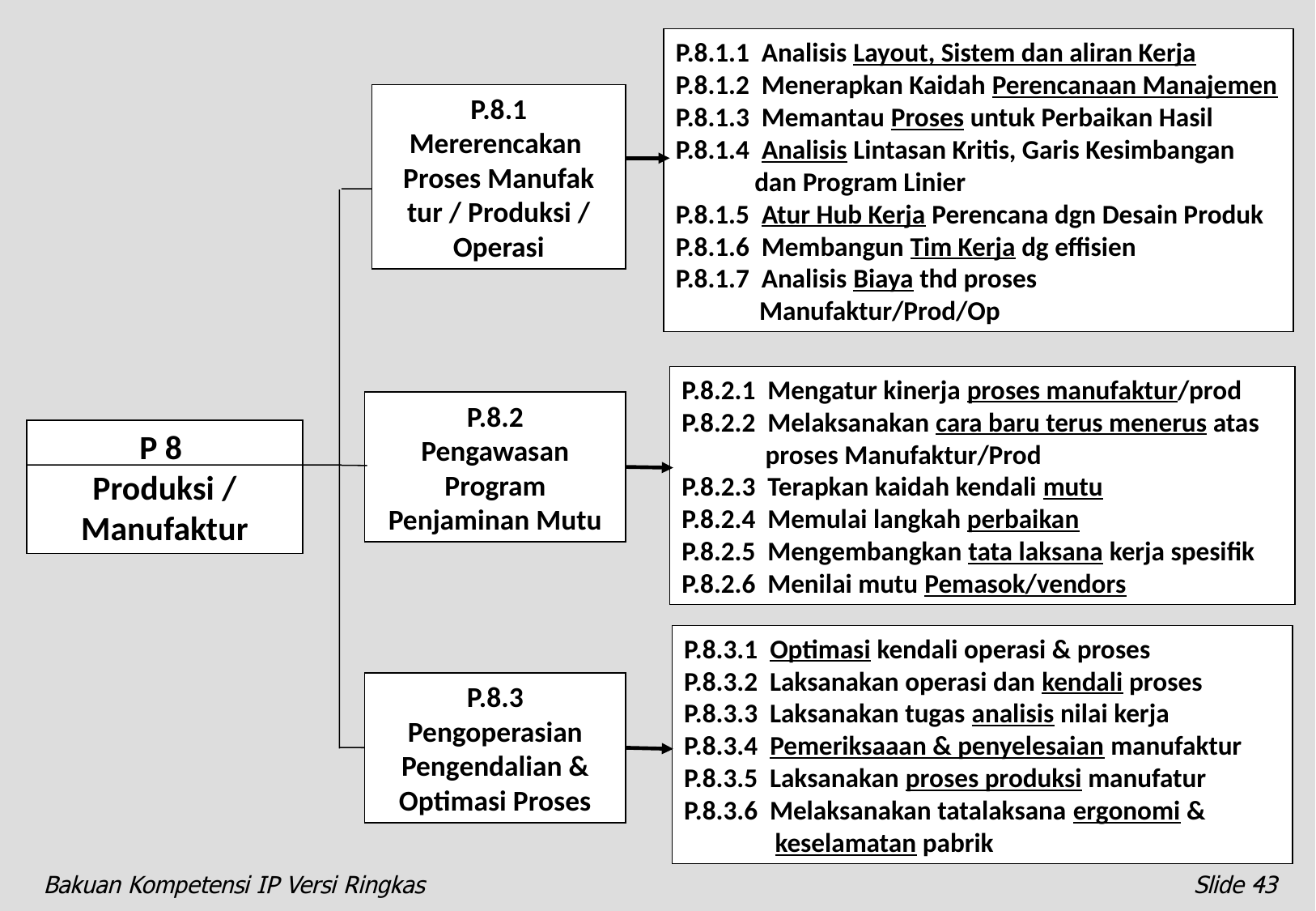

P.8.1.1  Analisis Layout, Sistem dan aliran Kerja
P.8.1.2  Menerapkan Kaidah Perencanaan Manajemen
P.8.1.3  Memantau Proses untuk Perbaikan Hasil
P.8.1.4  Analisis Lintasan Kritis, Garis Kesimbangan
             dan Program Linier
P.8.1.5  Atur Hub Kerja Perencana dgn Desain Produk
P.8.1.6  Membangun Tim Kerja dg effisien
P.8.1.7  Analisis Biaya thd proses Manufaktur/Prod/Op
P.8.1
Mererencakan
Proses Manufak tur / Produksi / Operasi

P.8.2.1  Mengatur kinerja proses manufaktur/prod
P.8.2.2  Melaksanakan cara baru terus menerus atas proses Manufaktur/Prod
P.8.2.3  Terapkan kaidah kendali mutu
P.8.2.4  Memulai langkah perbaikan
P.8.2.5  Mengembangkan tata laksana kerja spesifik
P.8.2.6  Menilai mutu Pemasok/vendors
P.8.2
Pengawasan
Program Penjaminan Mutu
P 8
Produksi /
Manufaktur

P.8.3.1  Optimasi kendali operasi & proses
P.8.3.2  Laksanakan operasi dan kendali proses
P.8.3.3  Laksanakan tugas analisis nilai kerja
P.8.3.4  Pemeriksaaan & penyelesaian manufaktur
P.8.3.5  Laksanakan proses produksi manufatur
P.8.3.6  Melaksanakan tatalaksana ergonomi &
               keselamatan pabrik
P.8.3
Pengoperasian Pengendalian & Optimasi Proses

Bakuan Kompetensi IP Versi Ringkas
Slide 43